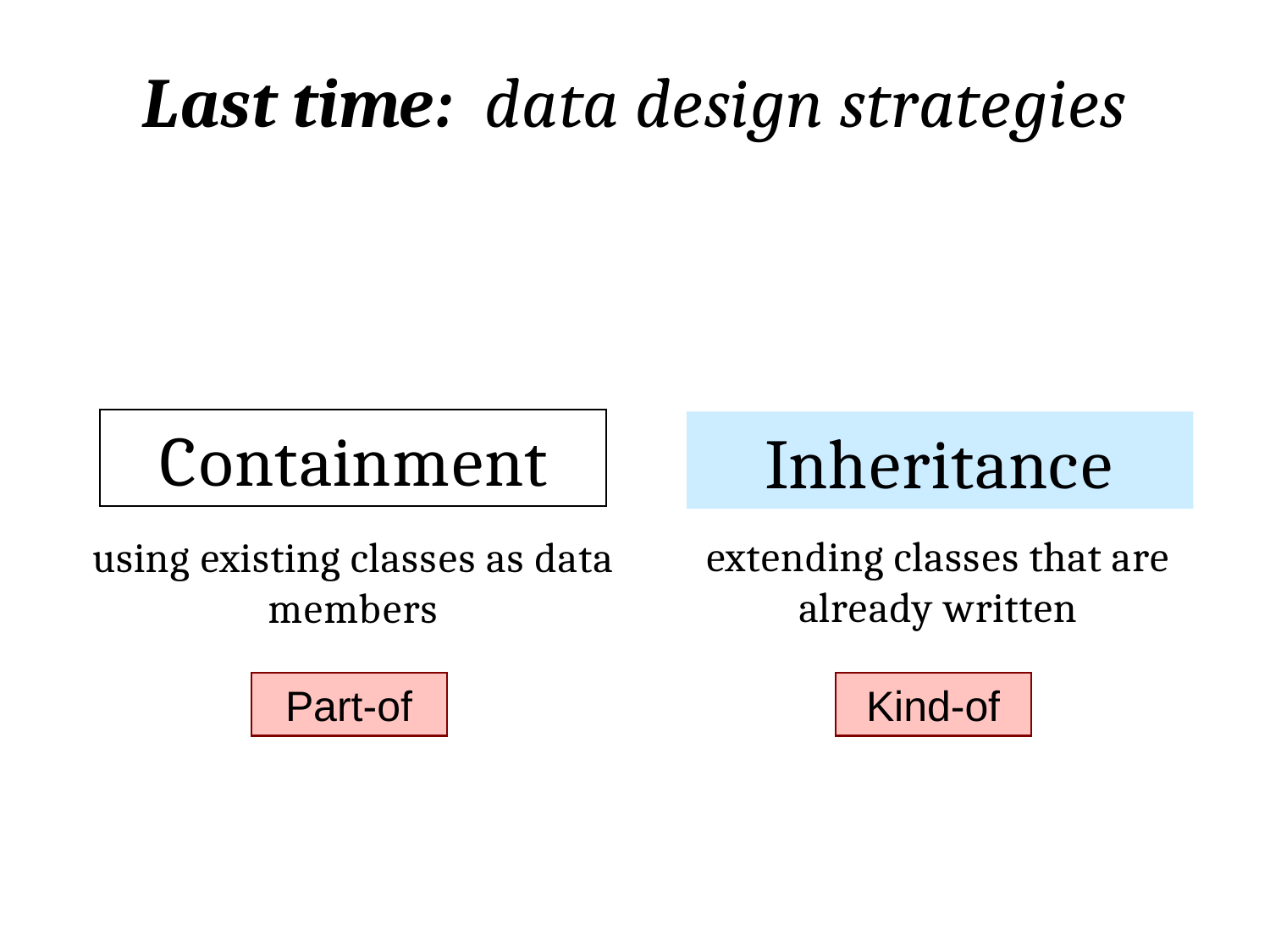

Last time:  data design strategies

Containment
Inheritance
extending classes that are already written
using existing classes as data members
Part-of
Kind-of